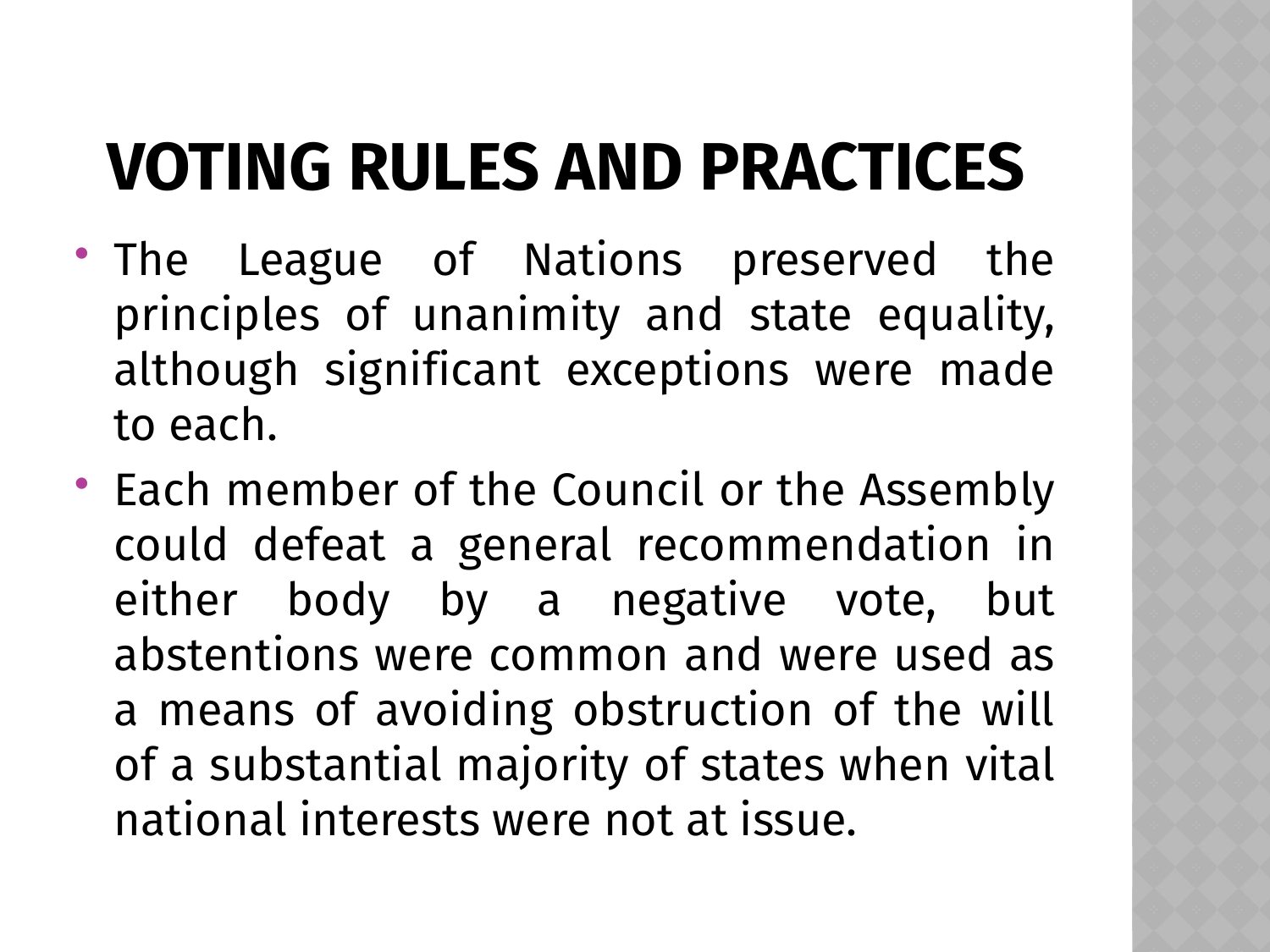

# VOTING RULES AND PRACTICES
The League of Nations preserved the principles of unanimity and state equality, although significant exceptions were made to each.
Each member of the Council or the Assembly could defeat a general recommendation in either body by a negative vote, but abstentions were common and were used as a means of avoiding obstruction of the will of a substantial majority of states when vital national interests were not at issue.